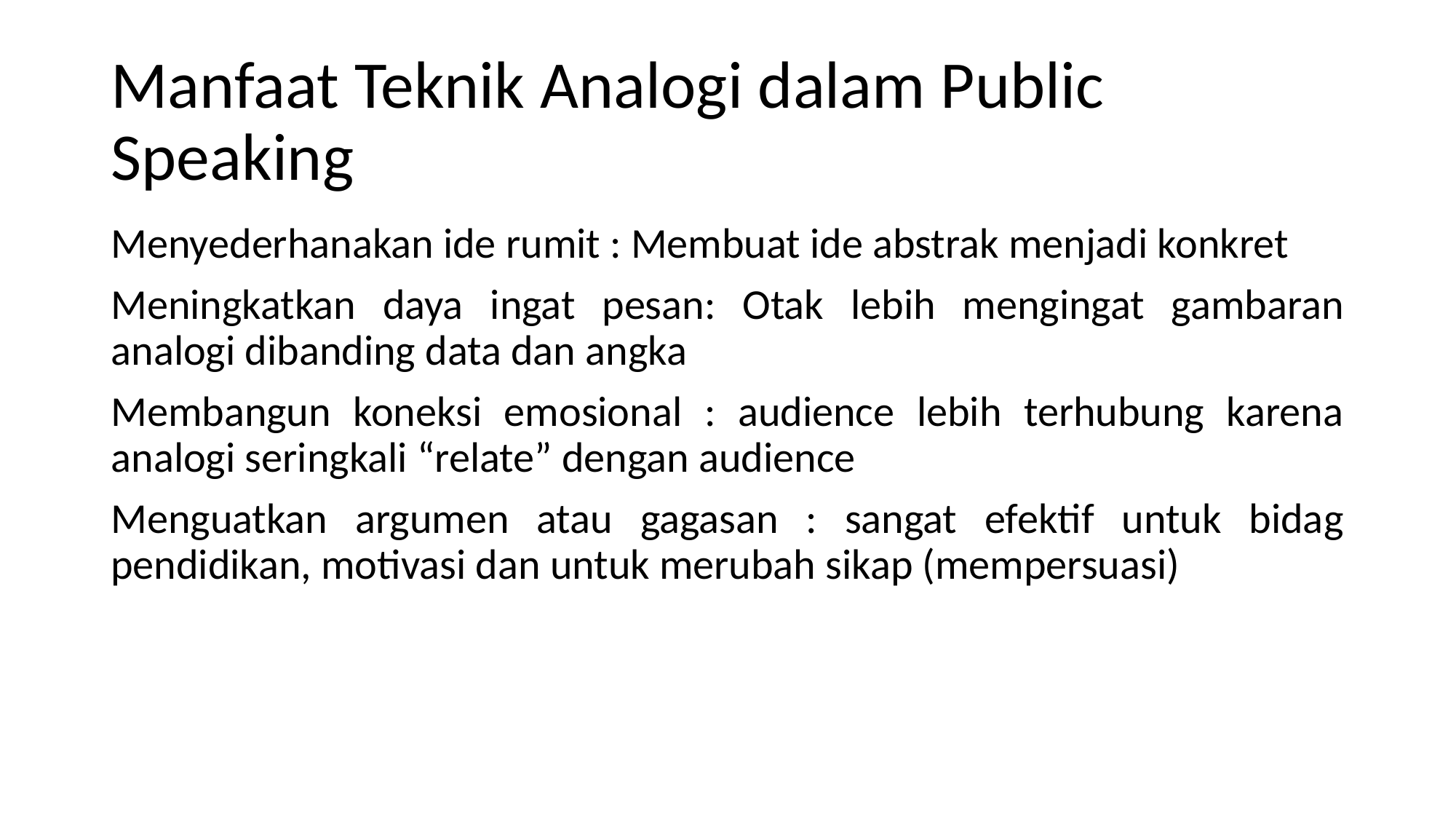

# Manfaat Teknik Analogi dalam Public Speaking
Menyederhanakan ide rumit : Membuat ide abstrak menjadi konkret
Meningkatkan daya ingat pesan: Otak lebih mengingat gambaran analogi dibanding data dan angka
Membangun koneksi emosional : audience lebih terhubung karena analogi seringkali “relate” dengan audience
Menguatkan argumen atau gagasan : sangat efektif untuk bidag pendidikan, motivasi dan untuk merubah sikap (mempersuasi)